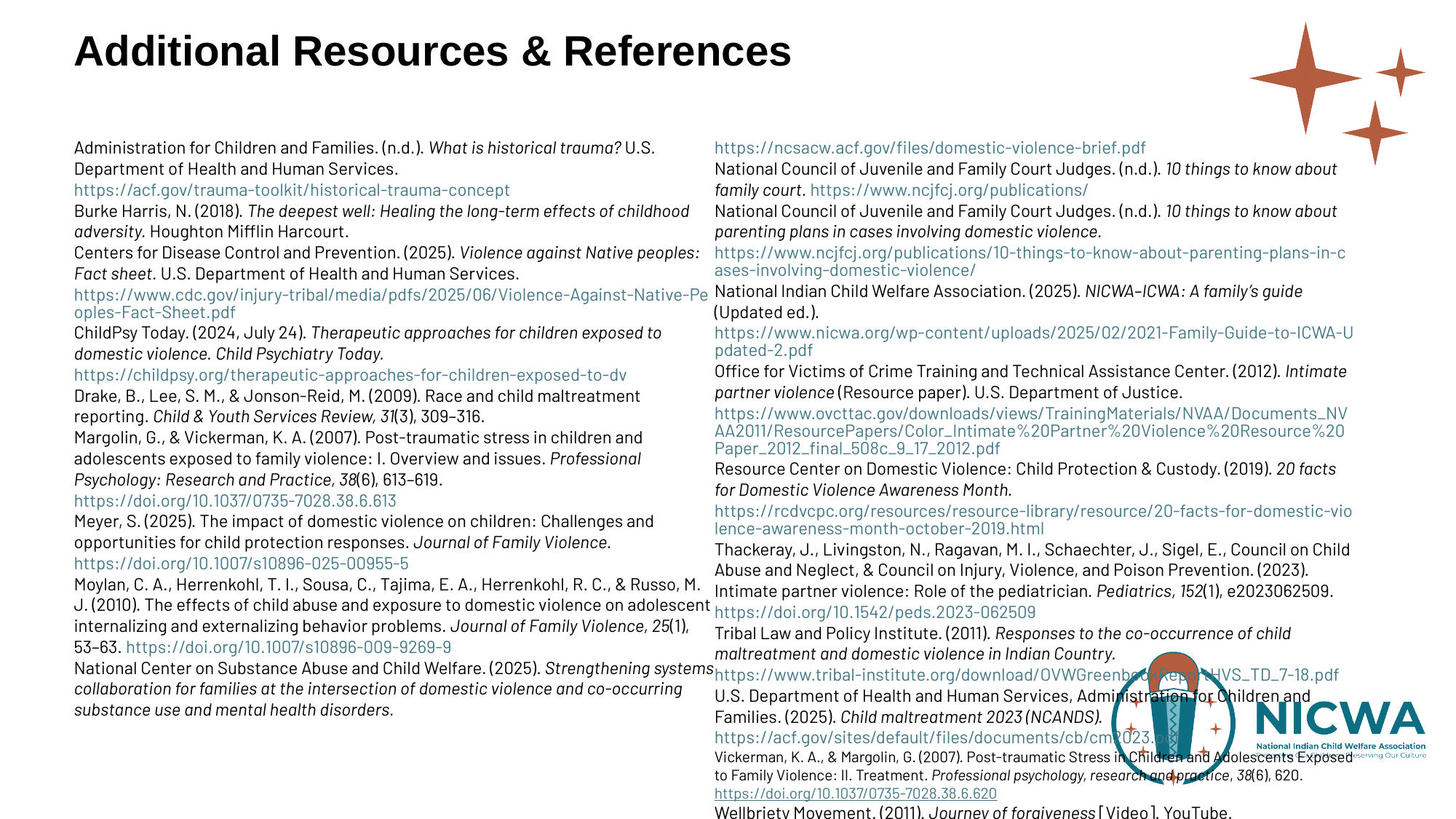

# Additional Resources & References
Administration for Children and Families. (n.d.). What is historical trauma? U.S. Department of Health and Human Services. https://acf.gov/trauma-toolkit/historical-trauma-concept
Burke Harris, N. (2018). The deepest well: Healing the long-term effects of childhood adversity. Houghton Mifflin Harcourt.
Centers for Disease Control and Prevention. (2025). Violence against Native peoples: Fact sheet. U.S. Department of Health and Human Services. https://www.cdc.gov/injury-tribal/media/pdfs/2025/06/Violence-Against-Native-Peoples-Fact-Sheet.pdf
ChildPsy Today. (2024, July 24). Therapeutic approaches for children exposed to domestic violence. Child Psychiatry Today. https://childpsy.org/therapeutic-approaches-for-children-exposed-to-dv
Drake, B., Lee, S. M., & Jonson-Reid, M. (2009). Race and child maltreatment reporting. Child & Youth Services Review, 31(3), 309–316.
Margolin, G., & Vickerman, K. A. (2007). Post-traumatic stress in children and adolescents exposed to family violence: I. Overview and issues. Professional Psychology: Research and Practice, 38(6), 613–619. https://doi.org/10.1037/0735-7028.38.6.613
Meyer, S. (2025). The impact of domestic violence on children: Challenges and opportunities for child protection responses. Journal of Family Violence. https://doi.org/10.1007/s10896-025-00955-5
Moylan, C. A., Herrenkohl, T. I., Sousa, C., Tajima, E. A., Herrenkohl, R. C., & Russo, M. J. (2010). The effects of child abuse and exposure to domestic violence on adolescent internalizing and externalizing behavior problems. Journal of Family Violence, 25(1), 53–63. https://doi.org/10.1007/s10896-009-9269-9
National Center on Substance Abuse and Child Welfare. (2025). Strengthening systems collaboration for families at the intersection of domestic violence and co-occurring substance use and mental health disorders. https://ncsacw.acf.gov/files/domestic-violence-brief.pdf
National Council of Juvenile and Family Court Judges. (n.d.). 10 things to know about family court. https://www.ncjfcj.org/publications/
National Council of Juvenile and Family Court Judges. (n.d.). 10 things to know about parenting plans in cases involving domestic violence. https://www.ncjfcj.org/publications/10-things-to-know-about-parenting-plans-in-cases-involving-domestic-violence/
National Indian Child Welfare Association. (2025). NICWA–ICWA: A family’s guide (Updated ed.). https://www.nicwa.org/wp-content/uploads/2025/02/2021-Family-Guide-to-ICWA-Updated-2.pdf
Office for Victims of Crime Training and Technical Assistance Center. (2012). Intimate partner violence (Resource paper). U.S. Department of Justice. https://www.ovcttac.gov/downloads/views/TrainingMaterials/NVAA/Documents_NVAA2011/ResourcePapers/Color_Intimate%20Partner%20Violence%20Resource%20Paper_2012_final_508c_9_17_2012.pdf
Resource Center on Domestic Violence: Child Protection & Custody. (2019). 20 facts for Domestic Violence Awareness Month. https://rcdvcpc.org/resources/resource-library/resource/20-facts-for-domestic-violence-awareness-month-october-2019.html
Thackeray, J., Livingston, N., Ragavan, M. I., Schaechter, J., Sigel, E., Council on Child Abuse and Neglect, & Council on Injury, Violence, and Poison Prevention. (2023). Intimate partner violence: Role of the pediatrician. Pediatrics, 152(1), e2023062509. https://doi.org/10.1542/peds.2023-062509
Tribal Law and Policy Institute. (2011). Responses to the co-occurrence of child maltreatment and domestic violence in Indian Country. https://www.tribal-institute.org/download/OVWGreenbookReportHVS_TD_7-18.pdf
U.S. Department of Health and Human Services, Administration for Children and Families. (2025). Child maltreatment 2023 (NCANDS). https://acf.gov/sites/default/files/documents/cb/cm2023.pdf
Vickerman, K. A., & Margolin, G. (2007). Post-traumatic Stress in Children and Adolescents Exposed to Family Violence: II. Treatment. Professional psychology, research and practice, 38(6), 620. https://doi.org/10.1037/0735-7028.38.6.620
Wellbriety Movement. (2011). Journey of forgiveness [Video]. YouTube. https://youtu.be/vZwF9NnQbWM